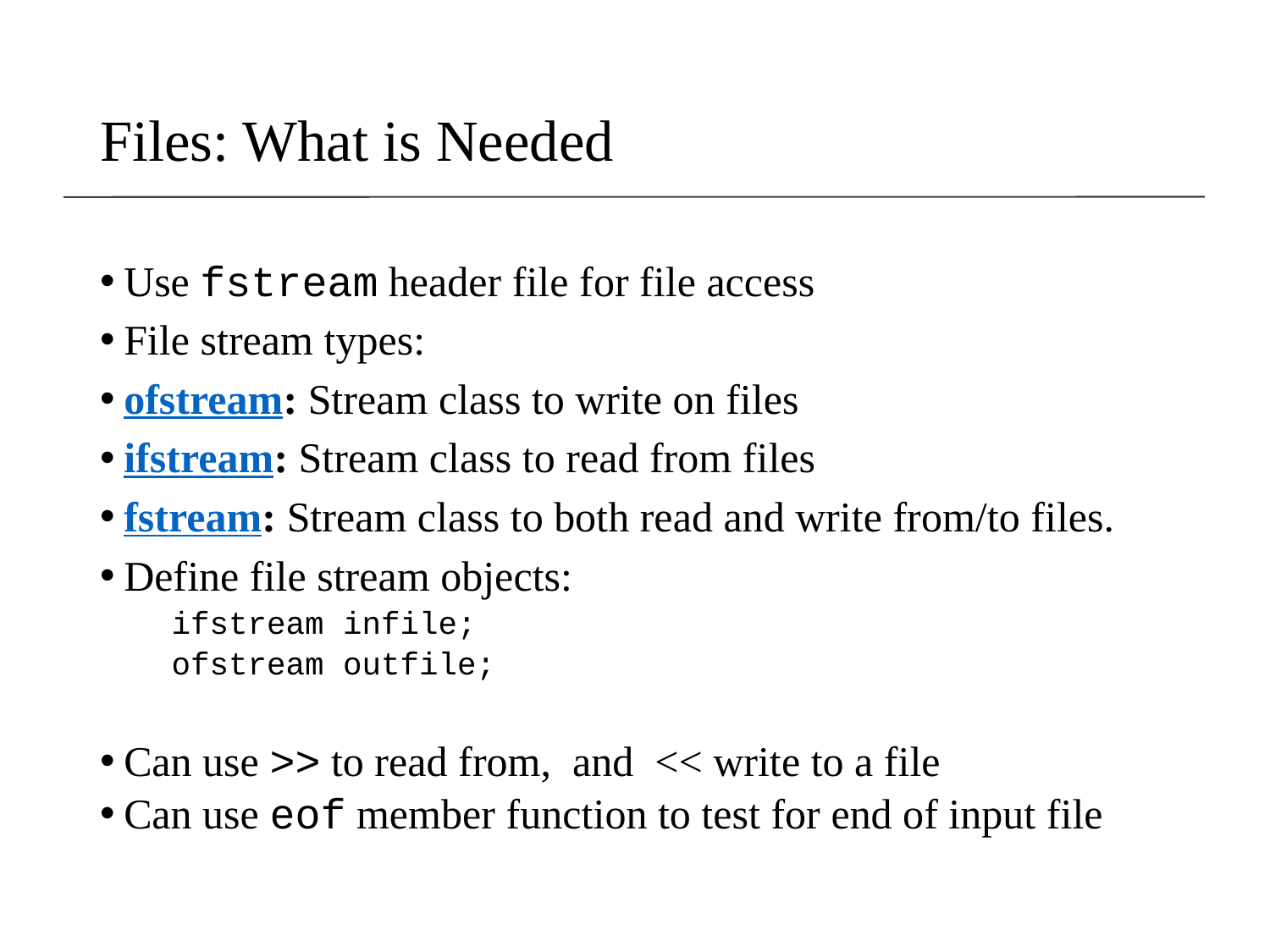

# Files: What is Needed
Use fstream header file for file access
File stream types:
ofstream: Stream class to write on files
ifstream: Stream class to read from files
fstream: Stream class to both read and write from/to files.
Define file stream objects:
	ifstream infile;
	ofstream outfile;

Can use >> to read from,  and  << write to a file
Can use eof member function to test for end of input file